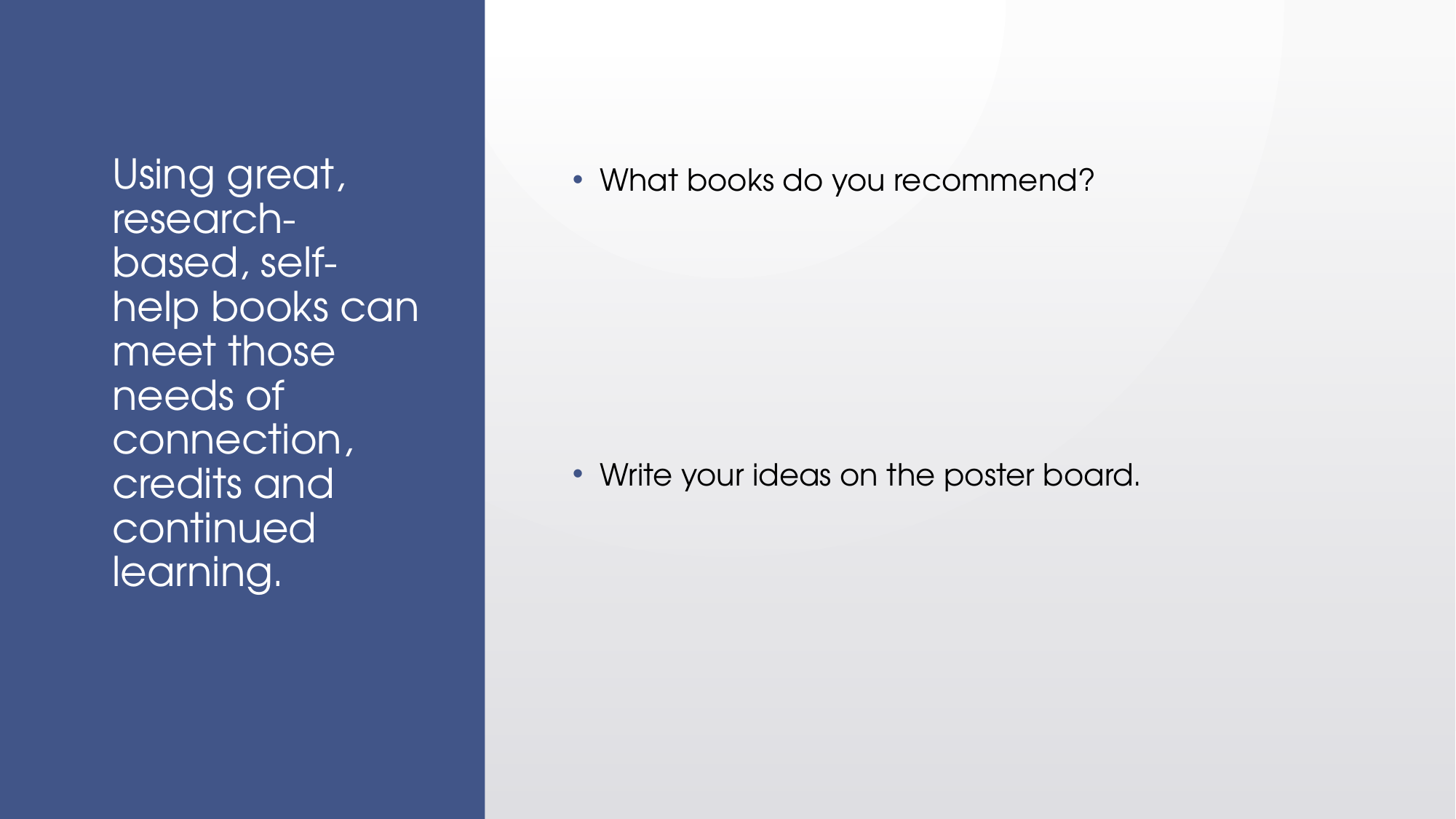

# Using great, research-based, self-help books can meet those needs of connection, credits and continued learning.
What books do you recommend?

Write your ideas on the poster board.